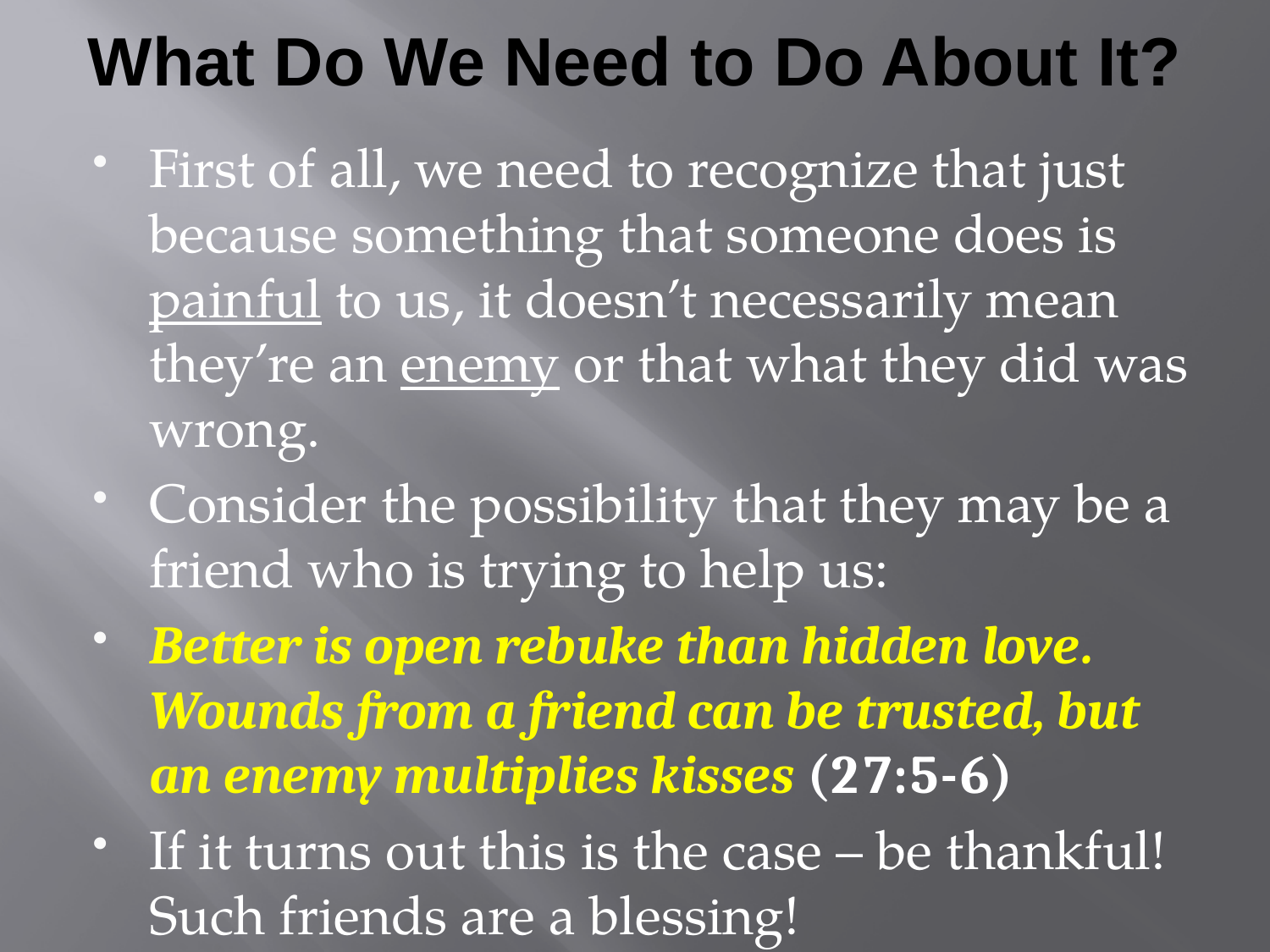

# What Do We Need to Do About It?
First of all, we need to recognize that just because something that someone does is painful to us, it doesn’t necessarily mean they’re an enemy or that what they did was wrong.
Consider the possibility that they may be a friend who is trying to help us:
Better is open rebuke than hidden love. Wounds from a friend can be trusted, but an enemy multiplies kisses (27:5-6)
If it turns out this is the case – be thankful! Such friends are a blessing!